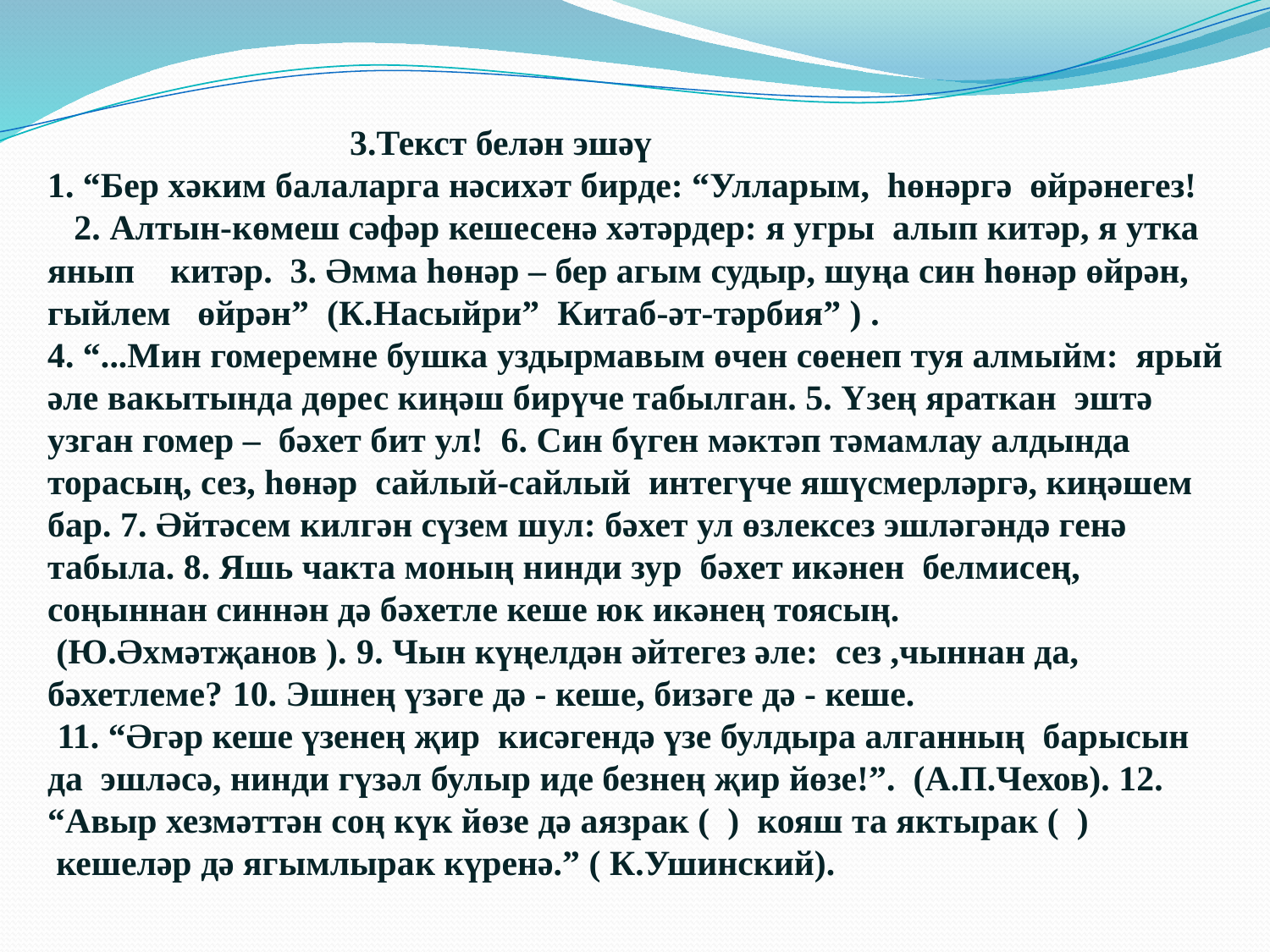

3.Текст белән эшәү
1. “Бер хәким балаларга нәсихәт бирде: “Улларым,  һөнәргә  өйрәнегез!      2. Алтын-көмеш сәфәр кешесенә хәтәрдер: я угры  алып китәр, я утка янып    китәр.  3. Әмма һөнәр – бер агым судыр, шуңа син һөнәр өйрән, гыйлем   өйрән”  (К.Насыйри”  Китаб-әт-тәрбия” ) .
4. “...Мин гомеремне бушка уздырмавым өчен сөенеп туя алмыйм:  ярый әле вакытында дөрес киңәш бирүче табылган. 5. Үзең яраткан  эштә узган гомер –  бәхет бит ул!  6. Син бүген мәктәп тәмамлау алдында торасың, сез, һөнәр  сайлый-сайлый  интегүче яшүсмерләргә, киңәшем бар. 7. Әйтәсем килгән сүзем шул: бәхет ул өзлексез эшләгәндә генә табыла. 8. Яшь чакта моның нинди зур  бәхет икәнен  белмисең, соңыннан синнән дә бәхетле кеше юк икәнең тоясың.
 (Ю.Әхмәтҗанов ). 9. Чын күңелдән әйтегез әле:  сез ,чыннан да, бәхетлеме? 10. Эшнең үзәге дә - кеше, бизәге дә - кеше.
 11. “Әгәр кеше үзенең җир  кисәгендә үзе булдыра алганның  барысын да  эшләсә, нинди гүзәл булыр иде безнең җир йөзе!”.  (А.П.Чехов). 12.
“Авыр хезмәттән соң күк йөзе дә аязрак (  )  кояш та яктырак (  )
 кешеләр дә ягымлырак күренә.” ( К.Ушинский).